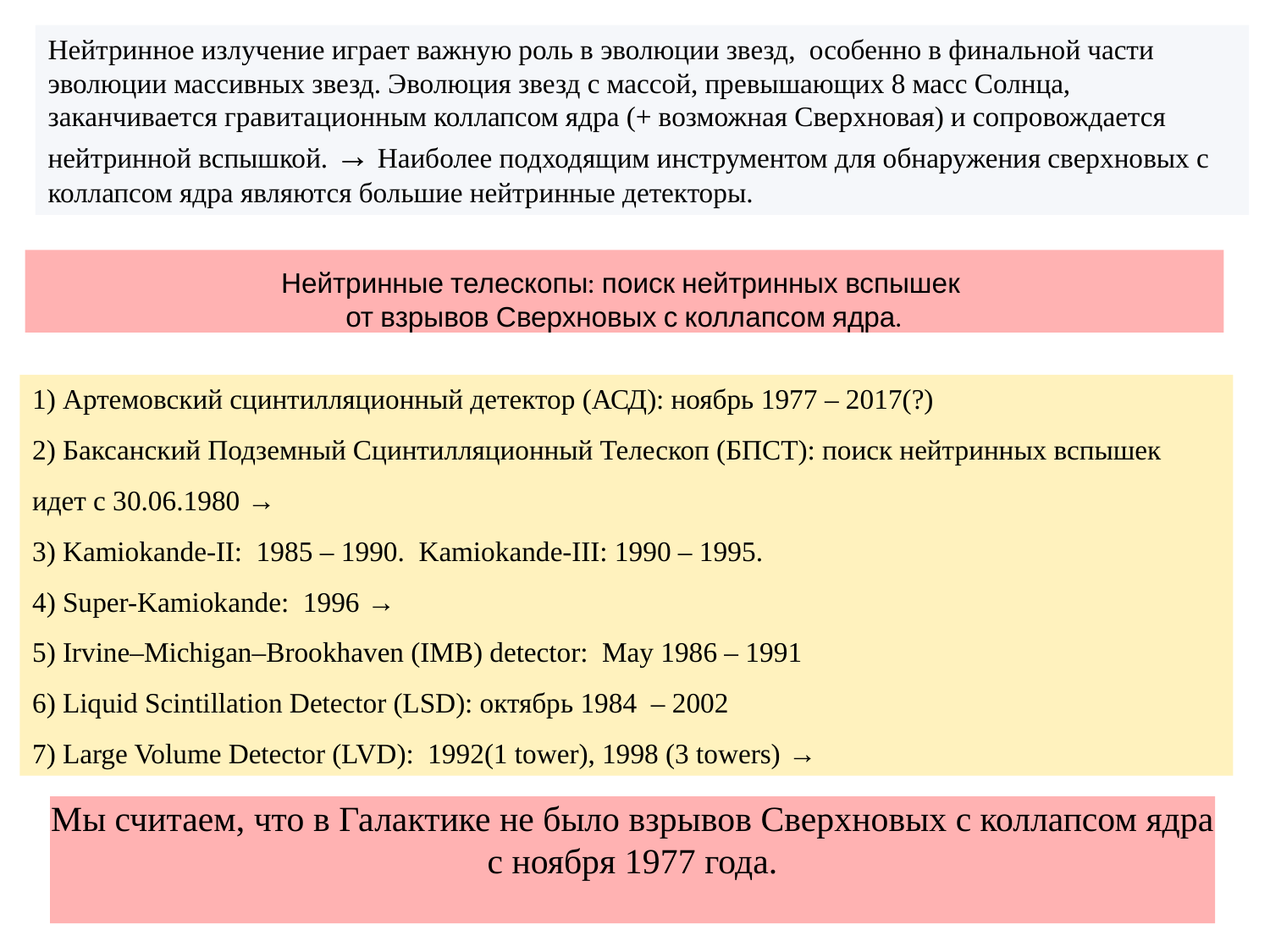

Нейтринное излучение играет важную роль в эволюции звезд,  особенно в финальной части эволюции массивных звезд. Эволюция звезд с массой, превышающих 8 масс Солнца,  заканчивается гравитационным коллапсом ядра (+ возможная Сверхновая) и сопровождается нейтринной вспышкой. → Наиболее подходящим инструментом для обнаружения сверхновых с
коллапсом ядра являются большие нейтринные детекторы.
# Нейтринные телескопы: поиск нейтринных вспышек от взрывов Сверхновых с коллапсом ядра.
1) Артемовский сцинтилляционный детектор (АСД): ноябрь 1977 – 2017(?)
2) Баксанский Подземный Сцинтилляционный Телескоп (БПСТ): поиск нейтринных вспышек идет с 30.06.1980 →
3) Kamiokande-II:  1985 – 1990.  Kamiokande-III: 1990 – 1995.
4) Super-Kamiokande:  1996 →
5) Irvine–Michigan–Brookhaven (IMB) detector:  May 1986 – 1991
6) Liquid Scintillation Detector (LSD): октябрь 1984  – 2002
7) Large Volume Detector (LVD):  1992(1 tower), 1998 (3 towers) →
Мы считаем, что в Галактике не было взрывов Сверхновых с коллапсом ядра с ноября 1977 года.